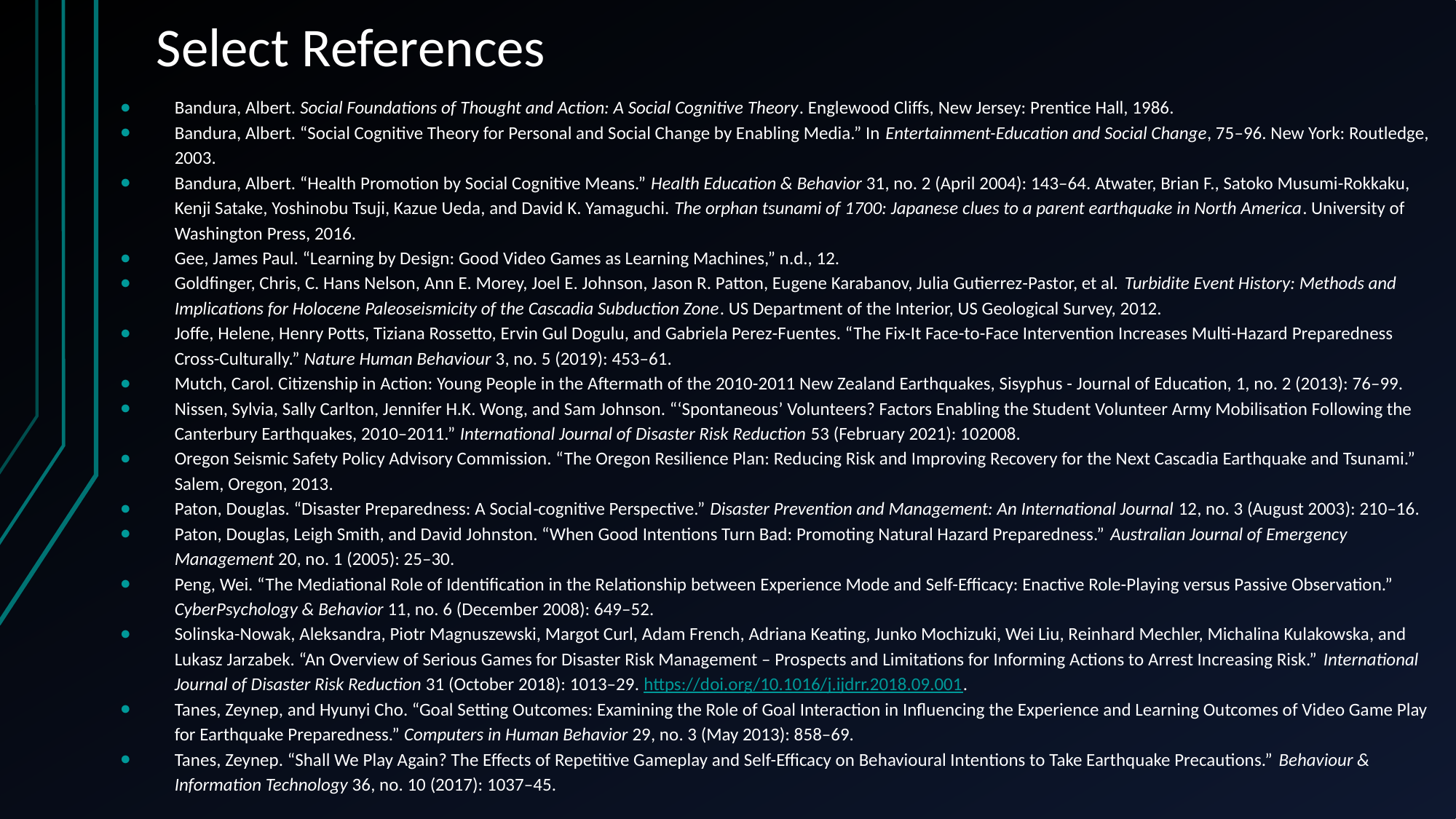

# Select References
Bandura, Albert. Social Foundations of Thought and Action: A Social Cognitive Theory. Englewood Cliffs, New Jersey: Prentice Hall, 1986.
Bandura, Albert. “Social Cognitive Theory for Personal and Social Change by Enabling Media.” In Entertainment-Education and Social Change, 75–96. New York: Routledge, 2003.
Bandura, Albert. “Health Promotion by Social Cognitive Means.” Health Education & Behavior 31, no. 2 (April 2004): 143–64. Atwater, Brian F., Satoko Musumi-Rokkaku, Kenji Satake, Yoshinobu Tsuji, Kazue Ueda, and David K. Yamaguchi. The orphan tsunami of 1700: Japanese clues to a parent earthquake in North America. University of Washington Press, 2016.
Gee, James Paul. “Learning by Design: Good Video Games as Learning Machines,” n.d., 12.
Goldfinger, Chris, C. Hans Nelson, Ann E. Morey, Joel E. Johnson, Jason R. Patton, Eugene Karabanov, Julia Gutierrez-Pastor, et al. Turbidite Event History: Methods and Implications for Holocene Paleoseismicity of the Cascadia Subduction Zone. US Department of the Interior, US Geological Survey, 2012.
Joffe, Helene, Henry Potts, Tiziana Rossetto, Ervin Gul Dogulu, and Gabriela Perez-Fuentes. “The Fix-It Face-to-Face Intervention Increases Multi-Hazard Preparedness Cross-Culturally.” Nature Human Behaviour 3, no. 5 (2019): 453–61.
Mutch, Carol. Citizenship in Action: Young People in the Aftermath of the 2010-2011 New Zealand Earthquakes, Sisyphus - Journal of Education, 1, no. 2 (2013): 76–99.
Nissen, Sylvia, Sally Carlton, Jennifer H.K. Wong, and Sam Johnson. “‘Spontaneous’ Volunteers? Factors Enabling the Student Volunteer Army Mobilisation Following the Canterbury Earthquakes, 2010–2011.” International Journal of Disaster Risk Reduction 53 (February 2021): 102008.
Oregon Seismic Safety Policy Advisory Commission. “The Oregon Resilience Plan: Reducing Risk and Improving Recovery for the Next Cascadia Earthquake and Tsunami.” Salem, Oregon, 2013.
Paton, Douglas. “Disaster Preparedness: A Social‐cognitive Perspective.” Disaster Prevention and Management: An International Journal 12, no. 3 (August 2003): 210–16.
Paton, Douglas, Leigh Smith, and David Johnston. “When Good Intentions Turn Bad: Promoting Natural Hazard Preparedness.” Australian Journal of Emergency Management 20, no. 1 (2005): 25–30.
Peng, Wei. “The Mediational Role of Identification in the Relationship between Experience Mode and Self-Efficacy: Enactive Role-Playing versus Passive Observation.” CyberPsychology & Behavior 11, no. 6 (December 2008): 649–52.
Solinska-Nowak, Aleksandra, Piotr Magnuszewski, Margot Curl, Adam French, Adriana Keating, Junko Mochizuki, Wei Liu, Reinhard Mechler, Michalina Kulakowska, and Lukasz Jarzabek. “An Overview of Serious Games for Disaster Risk Management – Prospects and Limitations for Informing Actions to Arrest Increasing Risk.” International Journal of Disaster Risk Reduction 31 (October 2018): 1013–29. https://doi.org/10.1016/j.ijdrr.2018.09.001.
Tanes, Zeynep, and Hyunyi Cho. “Goal Setting Outcomes: Examining the Role of Goal Interaction in Influencing the Experience and Learning Outcomes of Video Game Play for Earthquake Preparedness.” Computers in Human Behavior 29, no. 3 (May 2013): 858–69.
Tanes, Zeynep. “Shall We Play Again? The Effects of Repetitive Gameplay and Self-Efficacy on Behavioural Intentions to Take Earthquake Precautions.” Behaviour & Information Technology 36, no. 10 (2017): 1037–45.